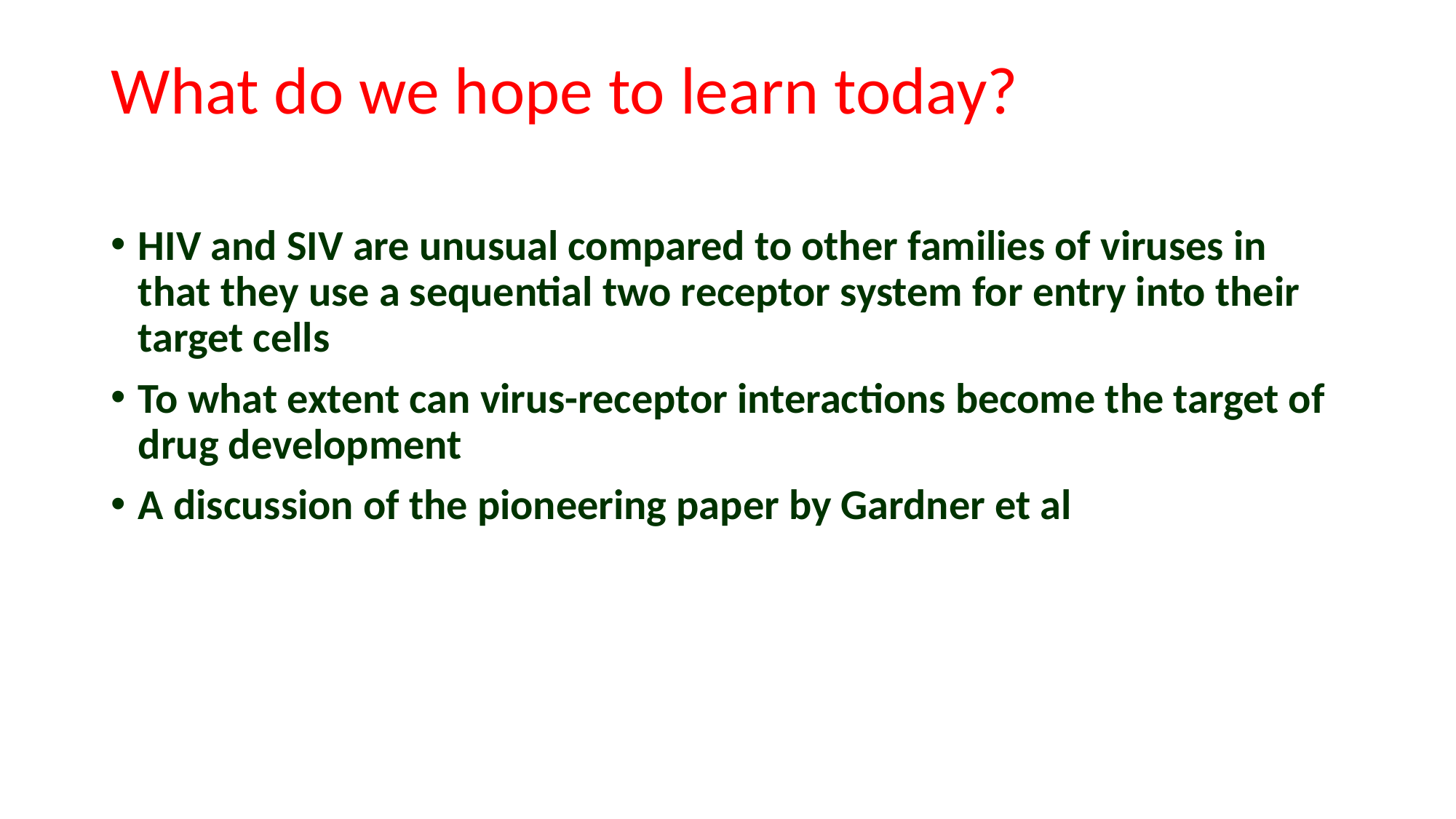

# What do we hope to learn today?
HIV and SIV are unusual compared to other families of viruses in that they use a sequential two receptor system for entry into their target cells
To what extent can virus-receptor interactions become the target of drug development
A discussion of the pioneering paper by Gardner et al